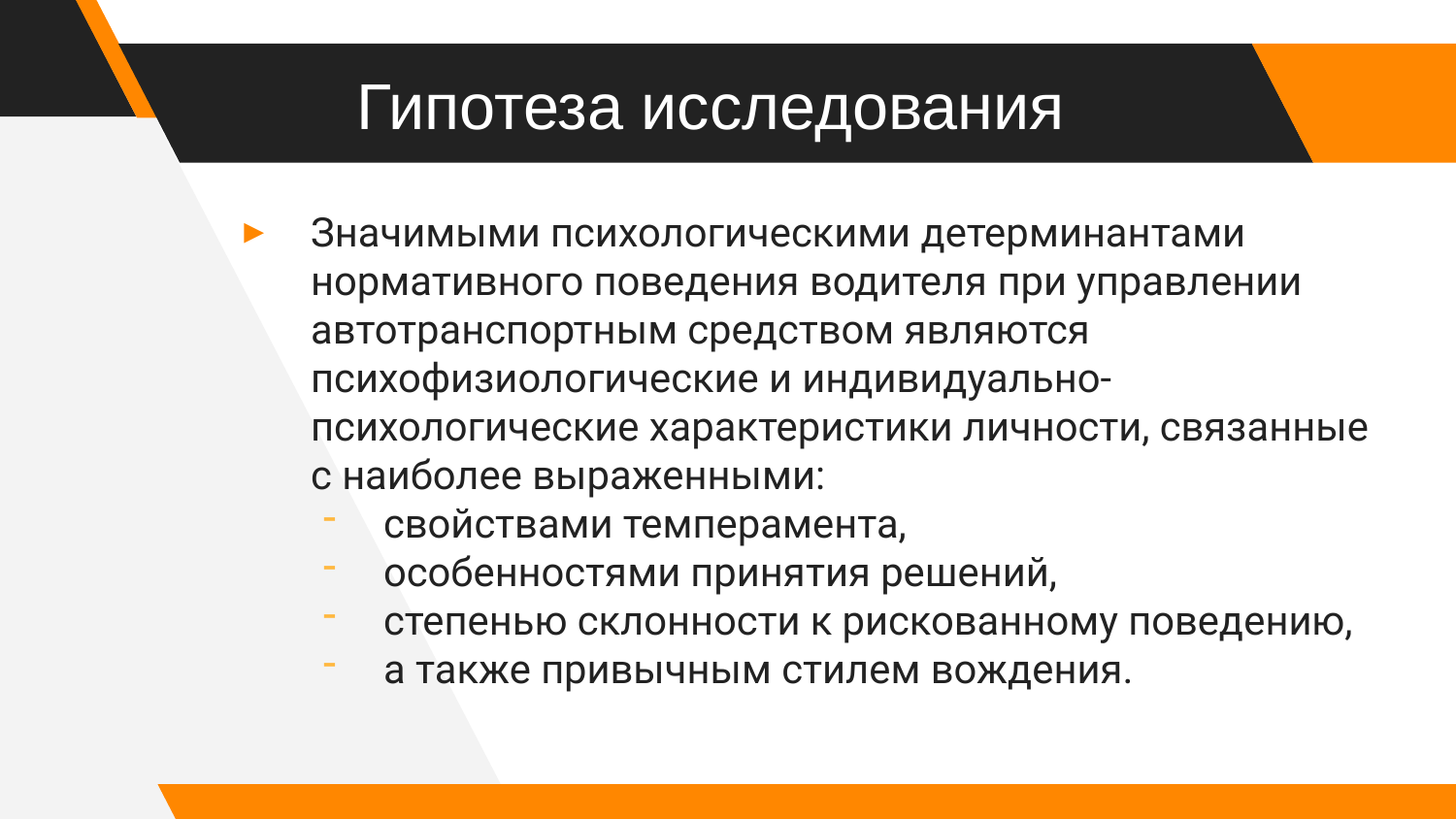

# Гипотеза исследования
Значимыми психологическими детерминантами нормативного поведения водителя при управлении автотранспортным средством являются психофизиологические и индивидуально-психологические характеристики личности, связанные с наиболее выраженными:
свойствами темперамента,
особенностями принятия решений,
степенью склонности к рискованному поведению,
а также привычным стилем вождения.